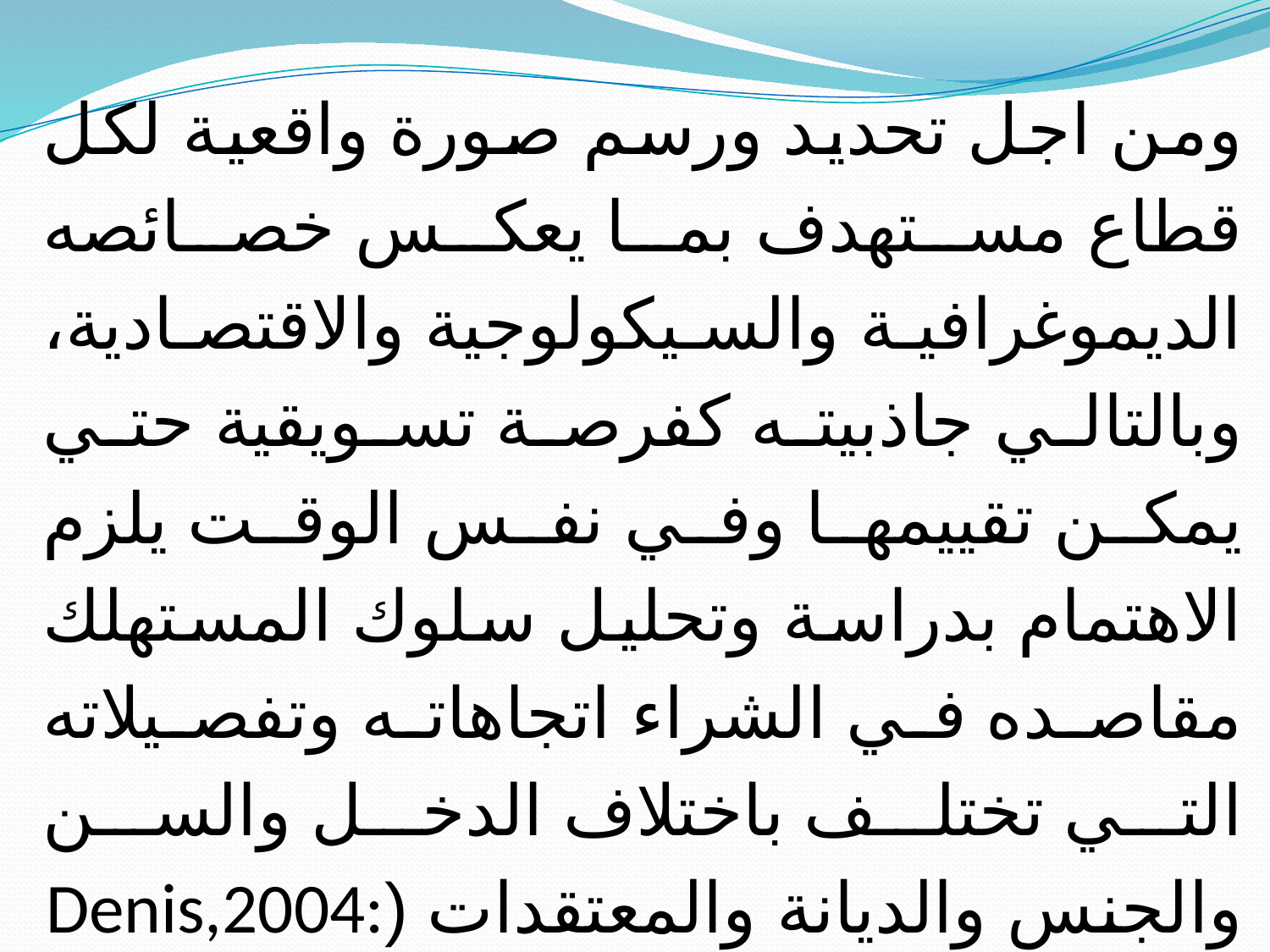

ومن اجل تحديد ورسم صورة واقعية لكل قطاع مستهدف بما يعكس خصائصه الديموغرافية والسيكولوجية والاقتصادية، وبالتالي جاذبيته كفرصة تسويقية حتي يمكن تقييمها وفي نفس الوقت يلزم الاهتمام بدراسة وتحليل سلوك المستهلك مقاصده في الشراء اتجاهاته وتفصيلاته التي تختلف باختلاف الدخل والسن والجنس والديانة والمعتقدات (Denis,2004: 380)يمثل تقسيم السوق عنصرا هاما في الاستراتيجيات التسويقية لأي شركة ,